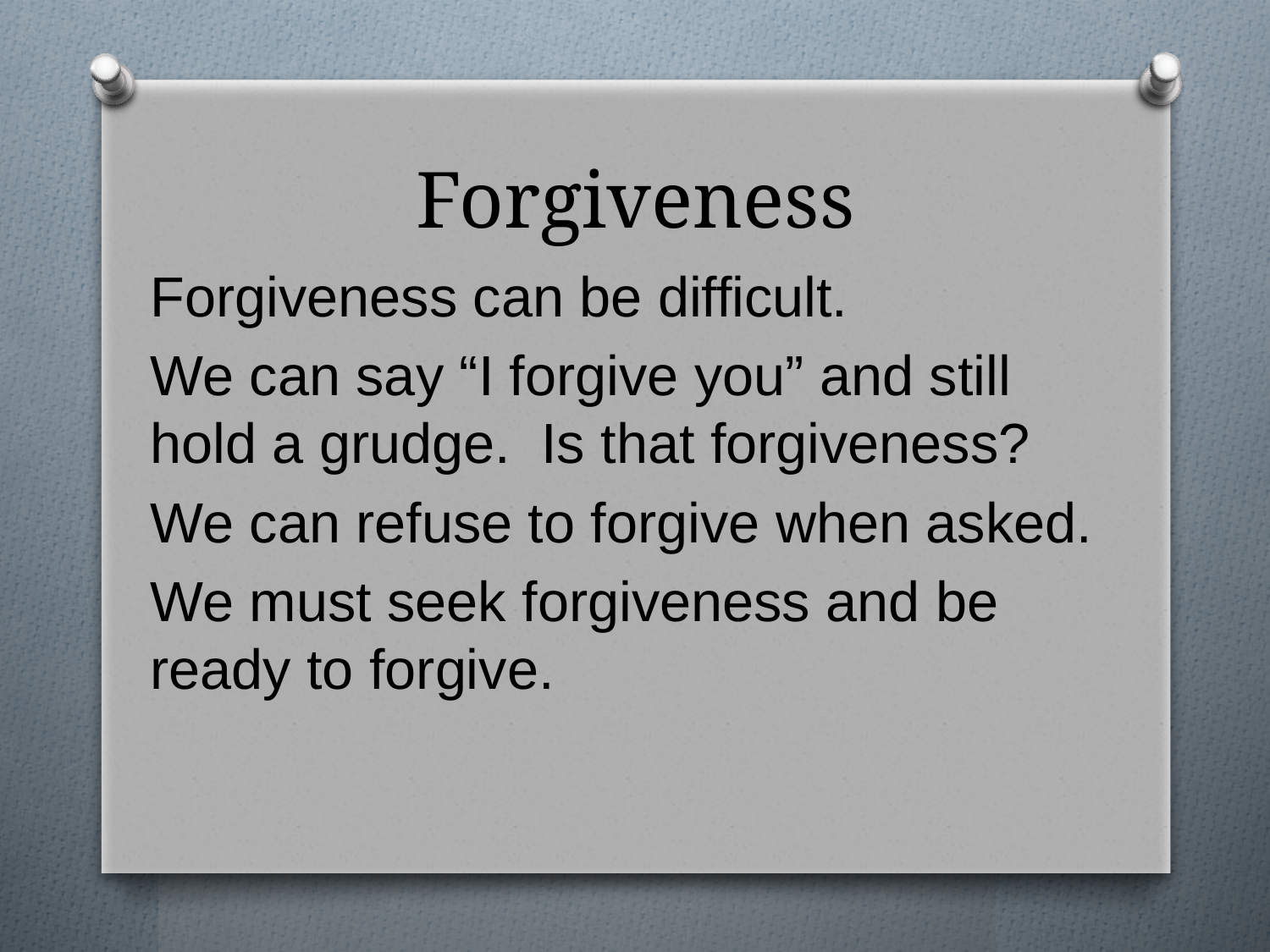

# Forgiveness
Forgiveness can be difficult.
We can say “I forgive you” and still hold a grudge.  Is that forgiveness?
We can refuse to forgive when asked.
We must seek forgiveness and be ready to forgive.